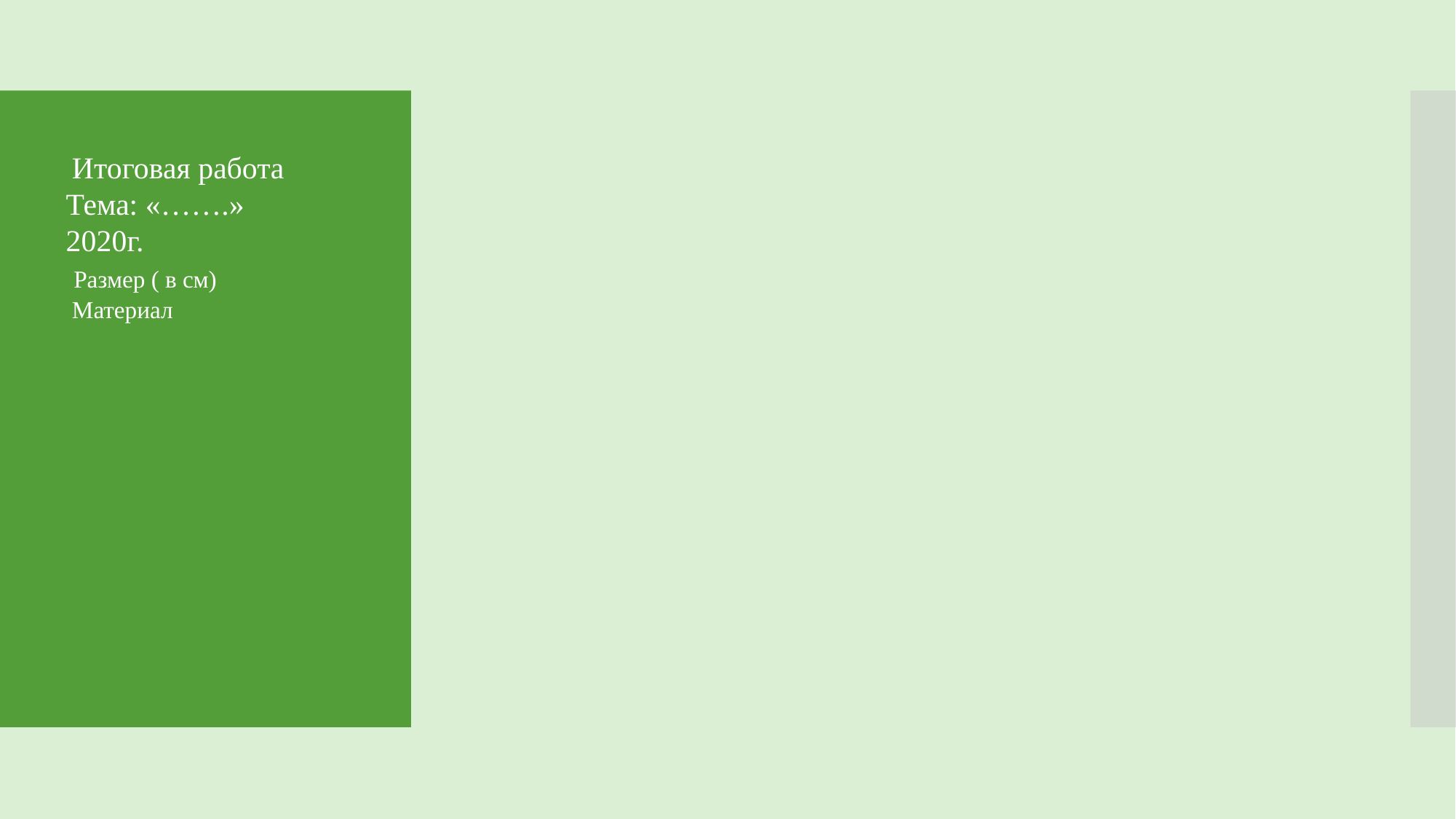

Итоговая работа
Тема: «…….» 2020г.
 Размер ( в см)
 Материал